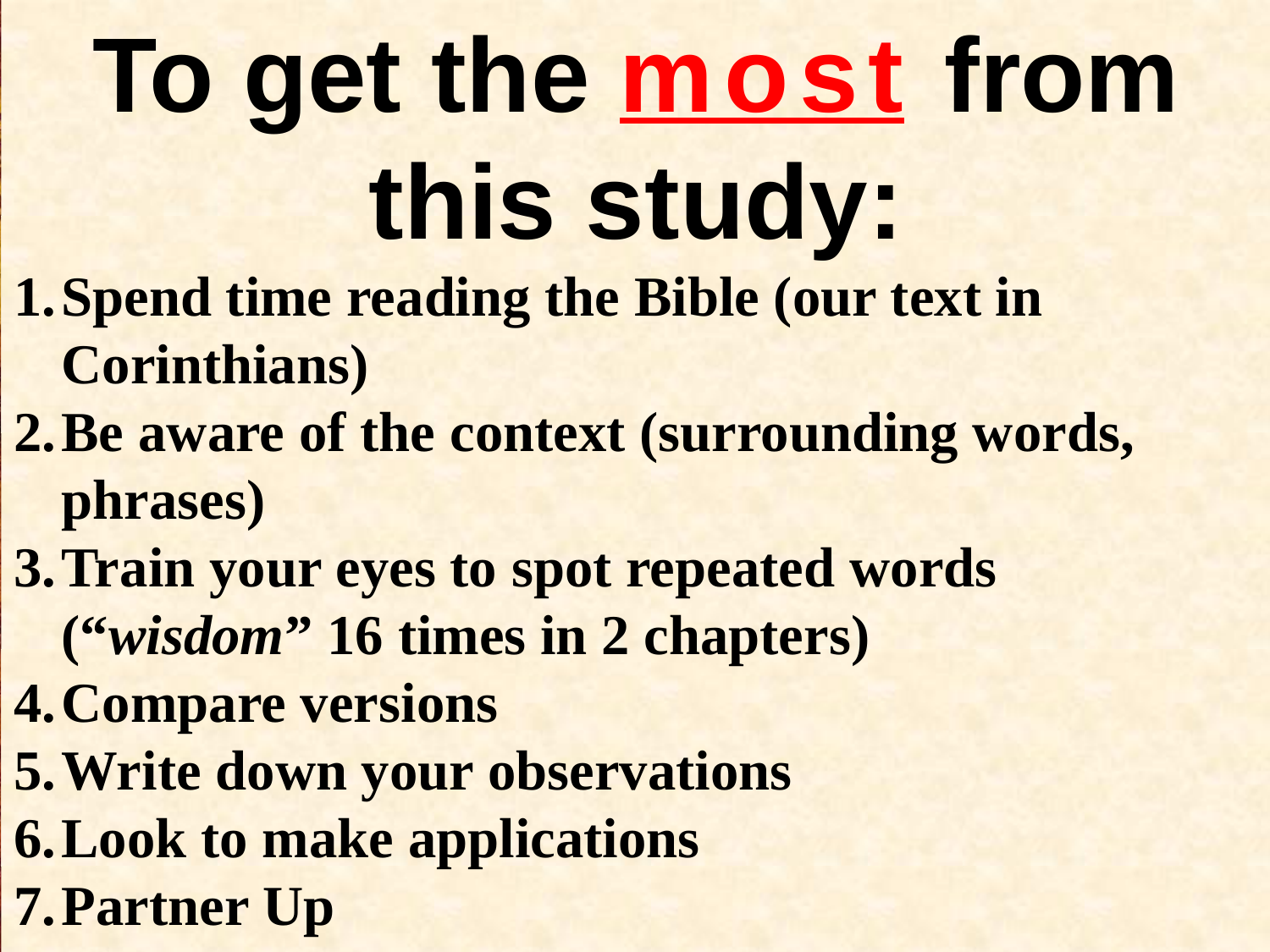

To get the most from this study:
Spend time reading the Bible (our text in Corinthians)
Be aware of the context (surrounding words, phrases)
Train your eyes to spot repeated words (“wisdom” 16 times in 2 chapters)
Compare versions
Write down your observations
Look to make applications
Partner Up
Join your study with prayer
Always come to class prepared